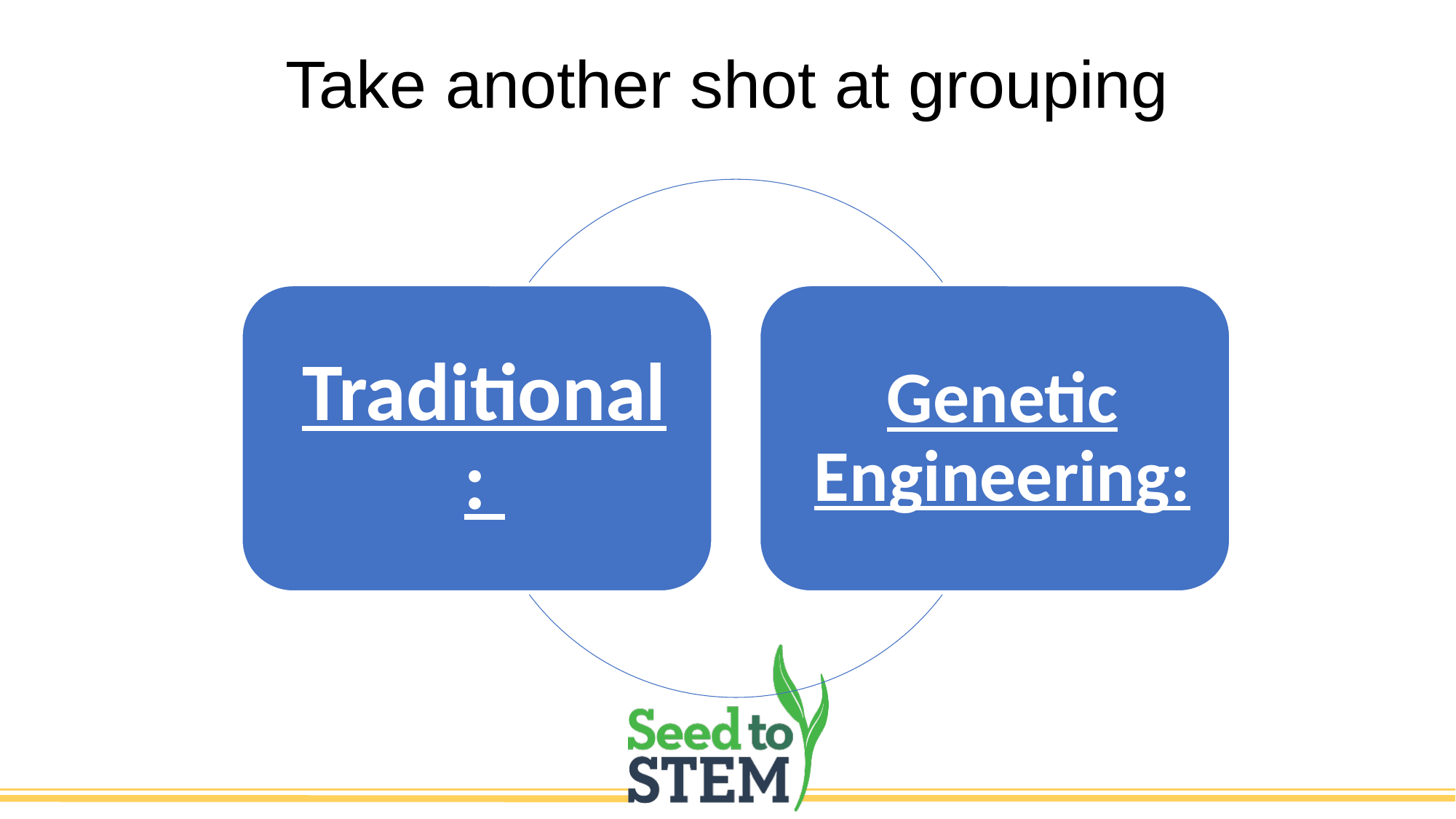

# Take another shot at grouping
Traditional:
Genetic Engineering: